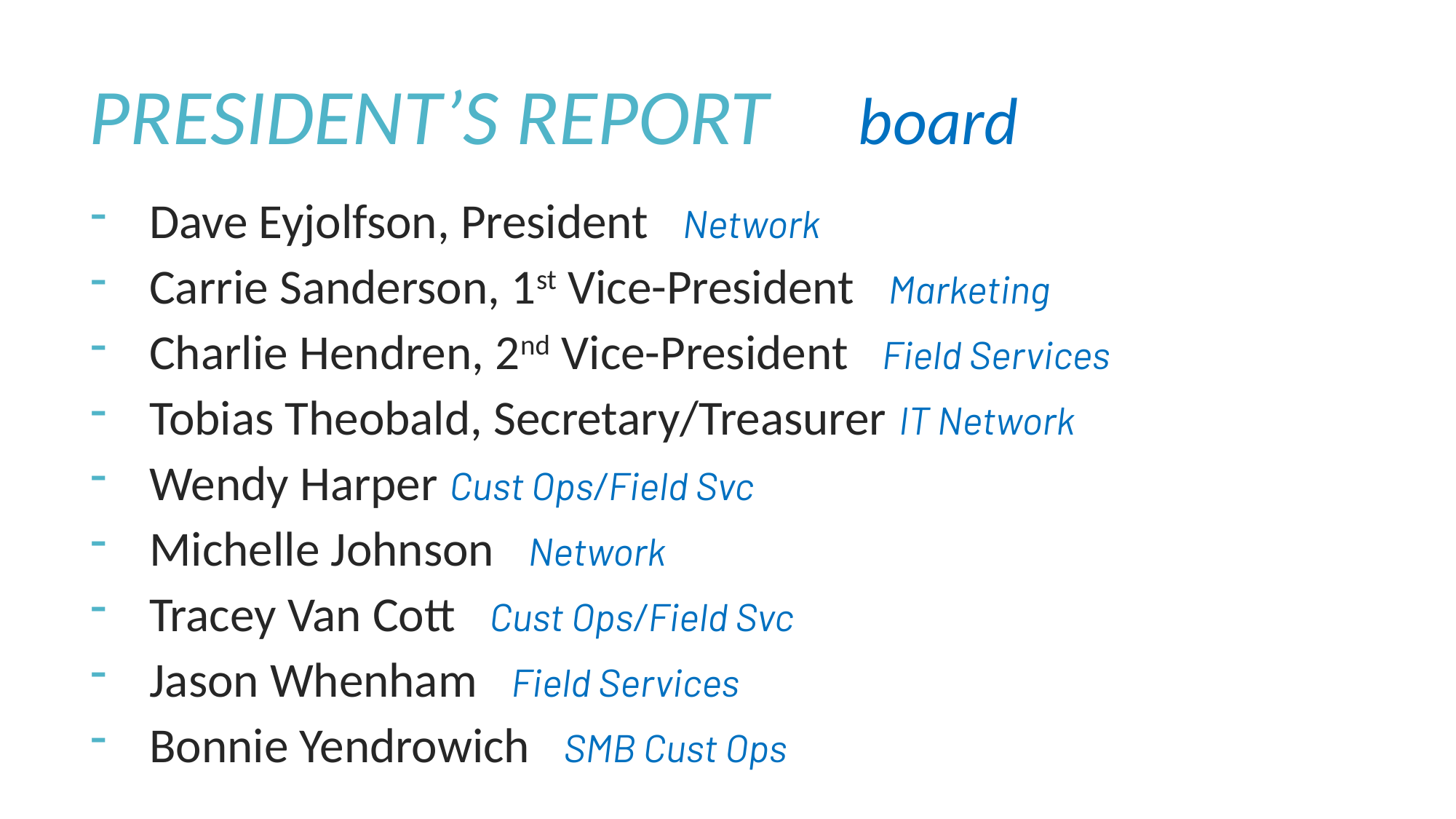

# PRESIDENT’S REPORT     board
Dave Eyjolfson, President   Network
Carrie Sanderson, 1st Vice-President   Marketing
Charlie Hendren, 2nd Vice-President   Field Services
Tobias Theobald, Secretary/Treasurer IT Network
Wendy Harper Cust Ops/Field Svc
Michelle Johnson   Network
Tracey Van Cott   Cust Ops/Field Svc
Jason Whenham   Field Services
Bonnie Yendrowich   SMB Cust Ops